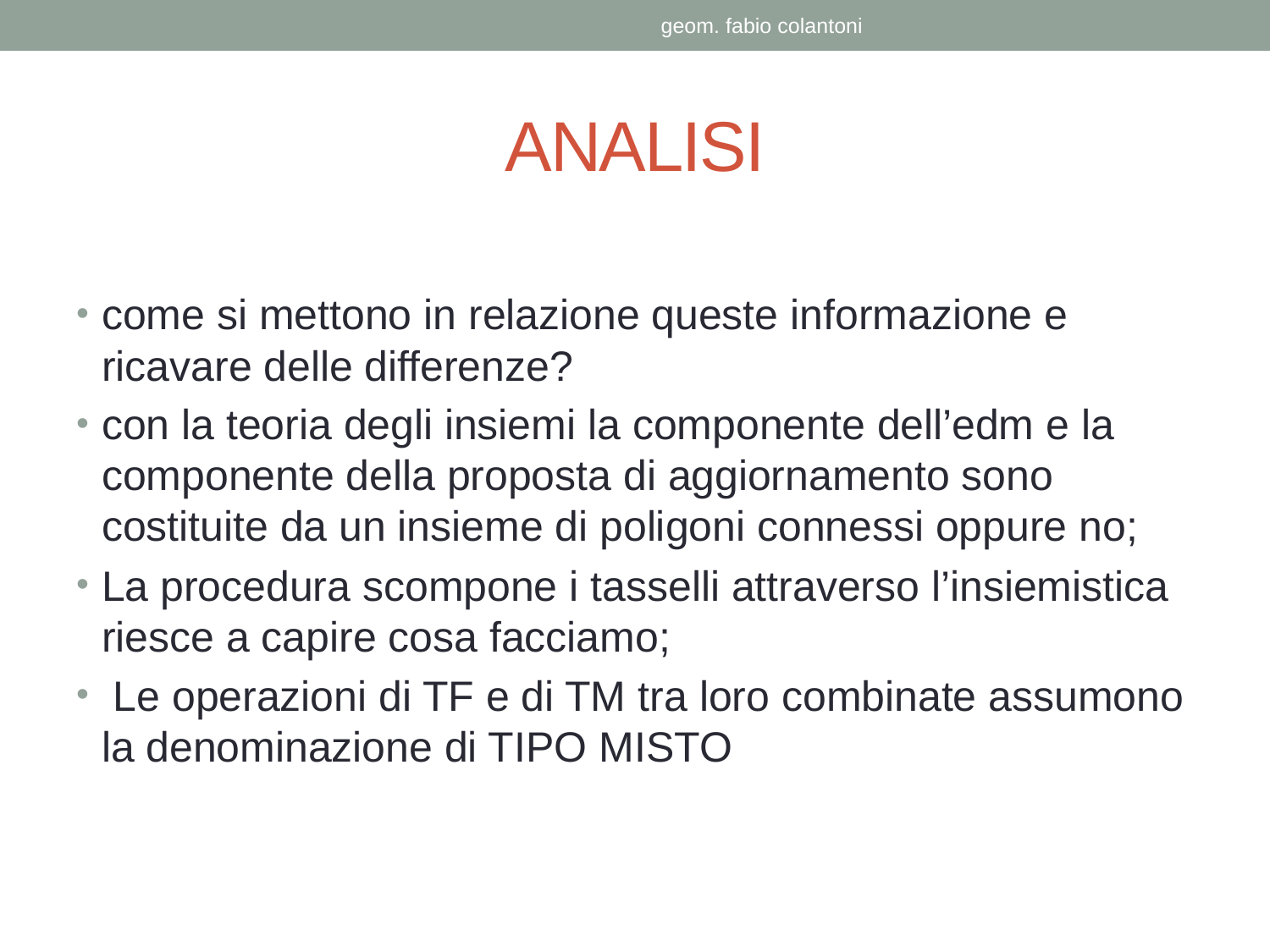

geom. fabio colantoni
# ANALISI

come si mettono in relazione queste informazione e ricavare delle differenze?
con la teoria degli insiemi la componente dell’edm e la componente della proposta di aggiornamento sono costituite da un insieme di poligoni connessi oppure no;
La procedura scompone i tasselli attraverso l’insiemistica riesce a capire cosa facciamo;
 Le operazioni di TF e di TM tra loro combinate assumono la denominazione di TIPO MISTO